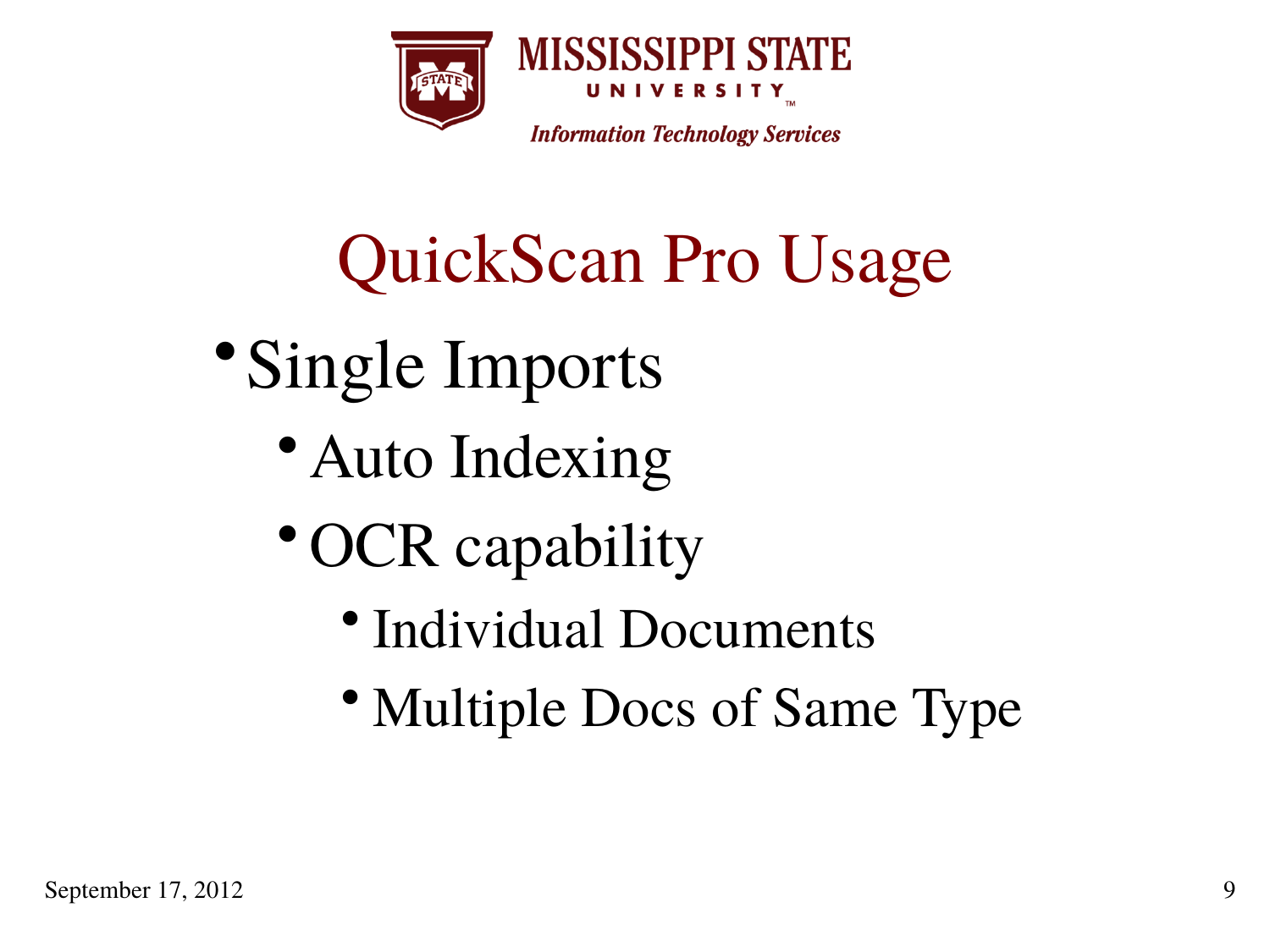

# QuickScan Pro Usage
Single Imports
Auto Indexing
OCR capability
Individual Documents
Multiple Docs of Same Type
September 17, 2012
9